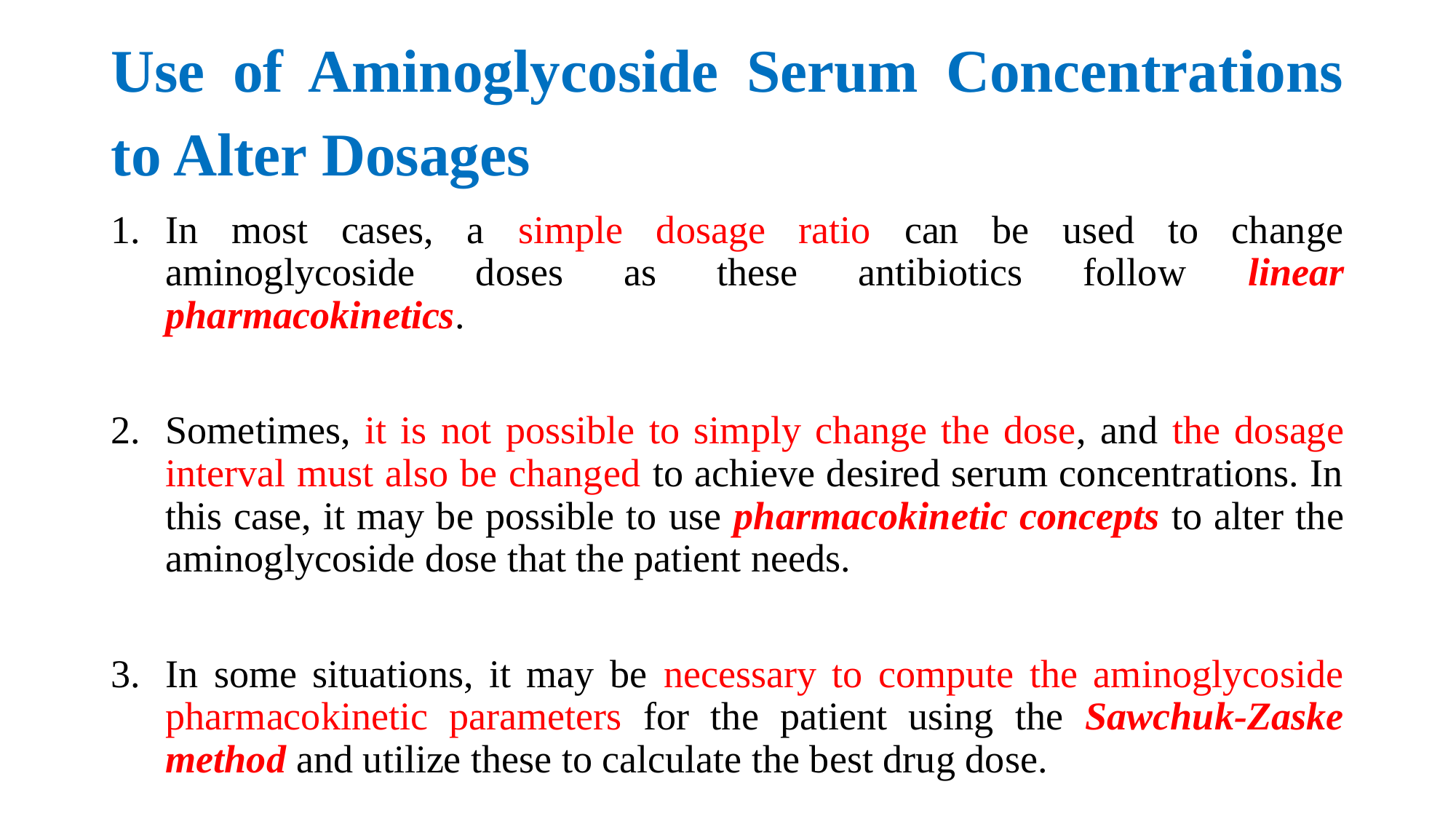

# Use of Aminoglycoside Serum Concentrations to Alter Dosages
In most cases, a simple dosage ratio can be used to change aminoglycoside doses as these antibiotics follow linear pharmacokinetics.

Sometimes, it is not possible to simply change the dose, and the dosage interval must also be changed to achieve desired serum concentrations. In this case, it may be possible to use pharmacokinetic concepts to alter the aminoglycoside dose that the patient needs.

In some situations, it may be necessary to compute the aminoglycoside pharmacokinetic parameters for the patient using the Sawchuk-Zaske method and utilize these to calculate the best drug dose.